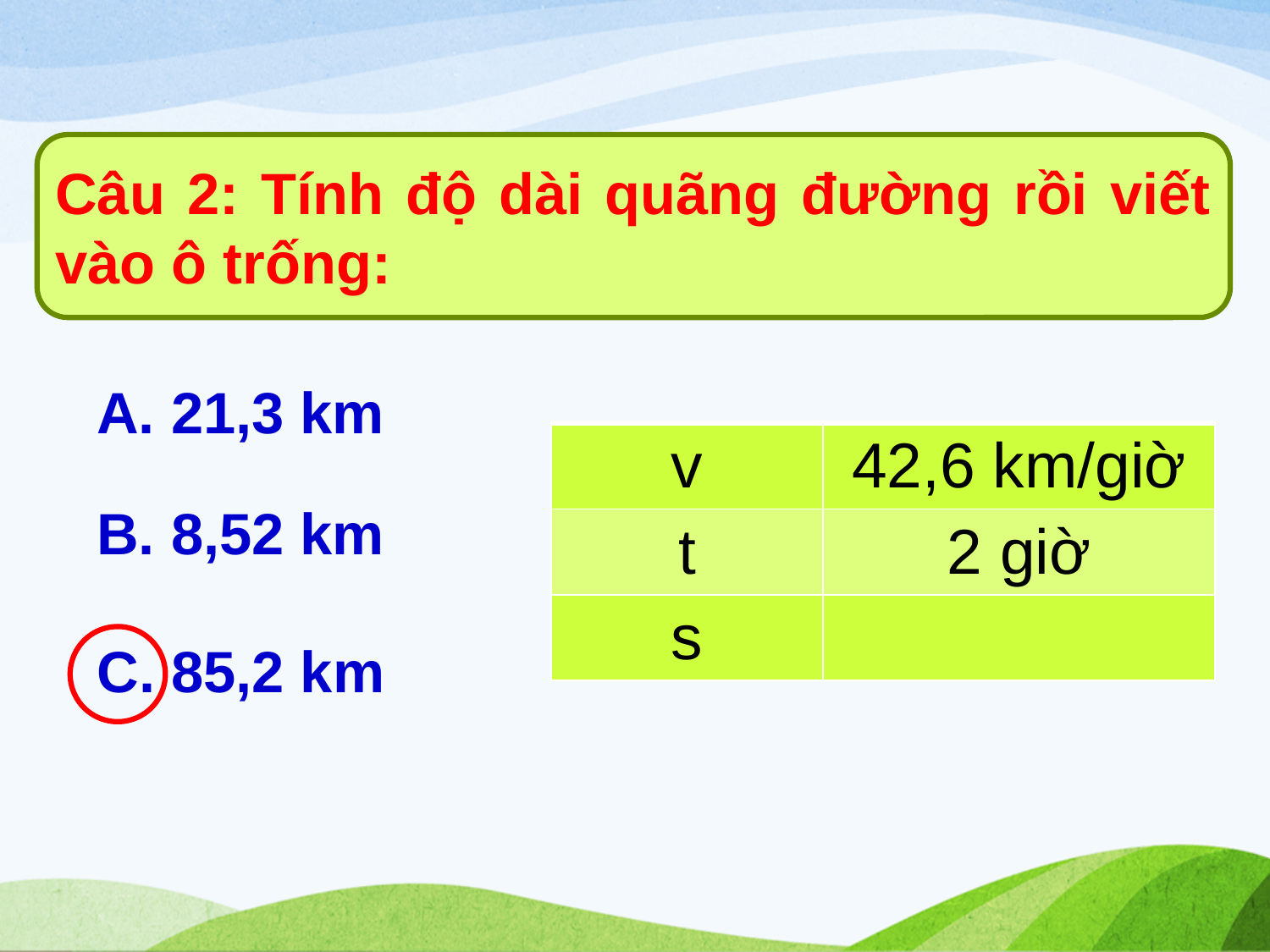

Câu 2: Tính độ dài quãng đường rồi viết vào ô trống:
A. 21,3 km
| v | 42,6 km/giờ |
| --- | --- |
| t | 2 giờ |
| s |  |
B. 8,52 km
C. 85,2 km